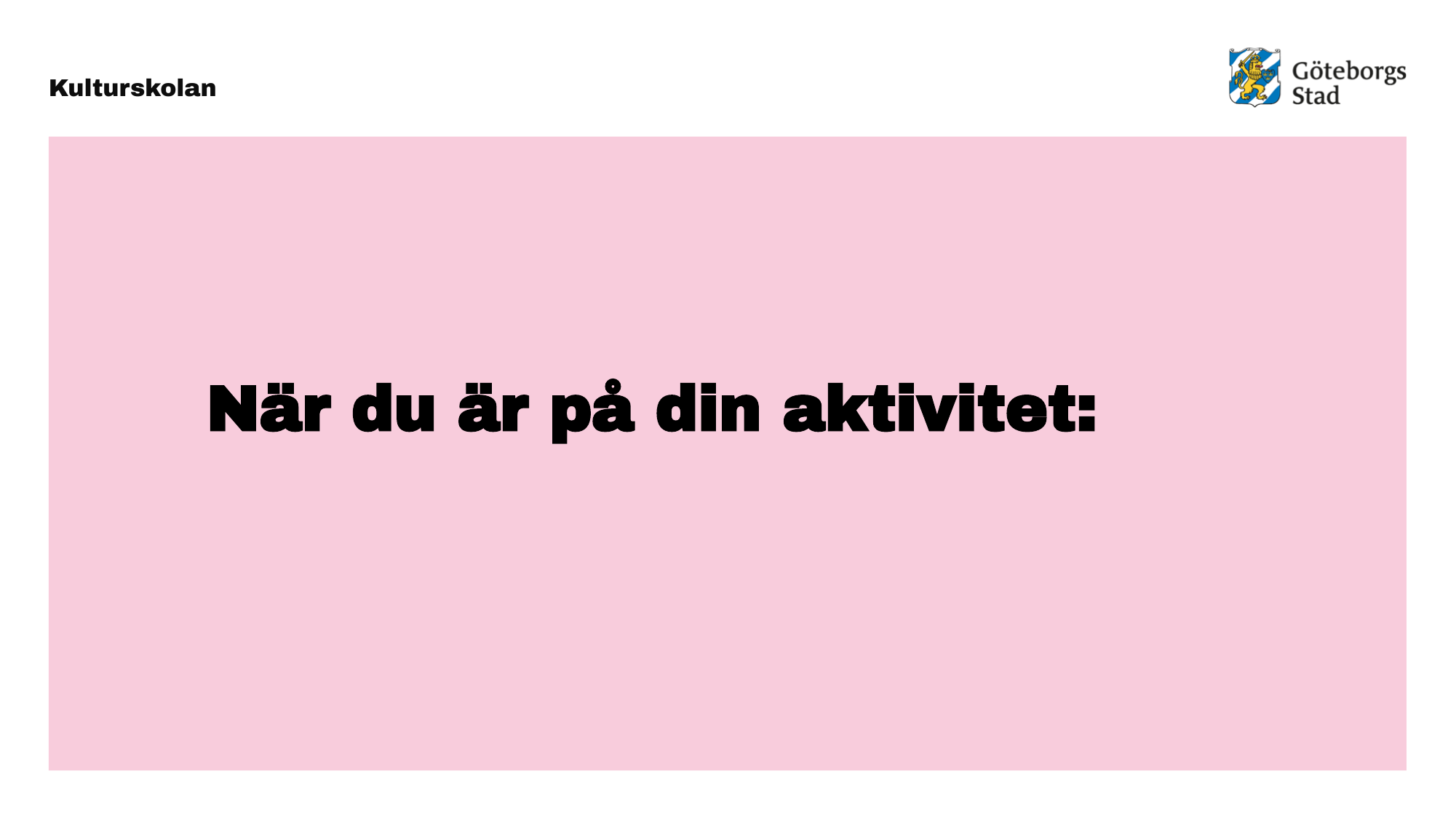

# När du är på din aktivitet: